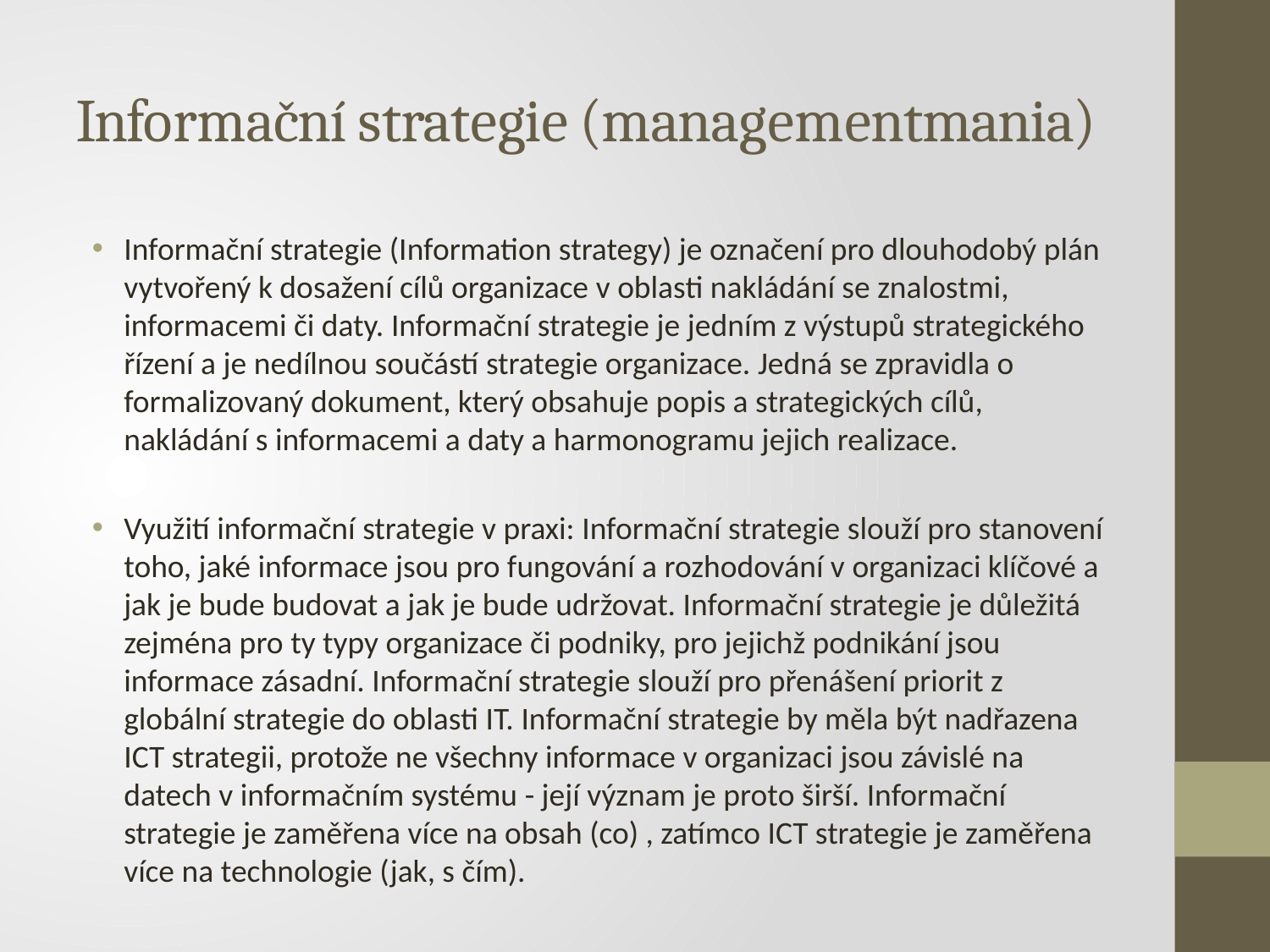

# Informační strategie (managementmania)
Informační strategie (Information strategy) je označení pro dlouhodobý plán vytvořený k dosažení cílů organizace v oblasti nakládání se znalostmi, informacemi či daty. Informační strategie je jedním z výstupů strategického řízení a je nedílnou součástí strategie organizace. Jedná se zpravidla o formalizovaný dokument, který obsahuje popis a strategických cílů, nakládání s informacemi a daty a harmonogramu jejich realizace.

Využití informační strategie v praxi: Informační strategie slouží pro stanovení toho, jaké informace jsou pro fungování a rozhodování v organizaci klíčové a jak je bude budovat a jak je bude udržovat. Informační strategie je důležitá zejména pro ty typy organizace či podniky, pro jejichž podnikání jsou informace zásadní. Informační strategie slouží pro přenášení priorit z globální strategie do oblasti IT. Informační strategie by měla být nadřazena ICT strategii, protože ne všechny informace v organizaci jsou závislé na datech v informačním systému - její význam je proto širší. Informační strategie je zaměřena více na obsah (co) , zatímco ICT strategie je zaměřena více na technologie (jak, s čím).